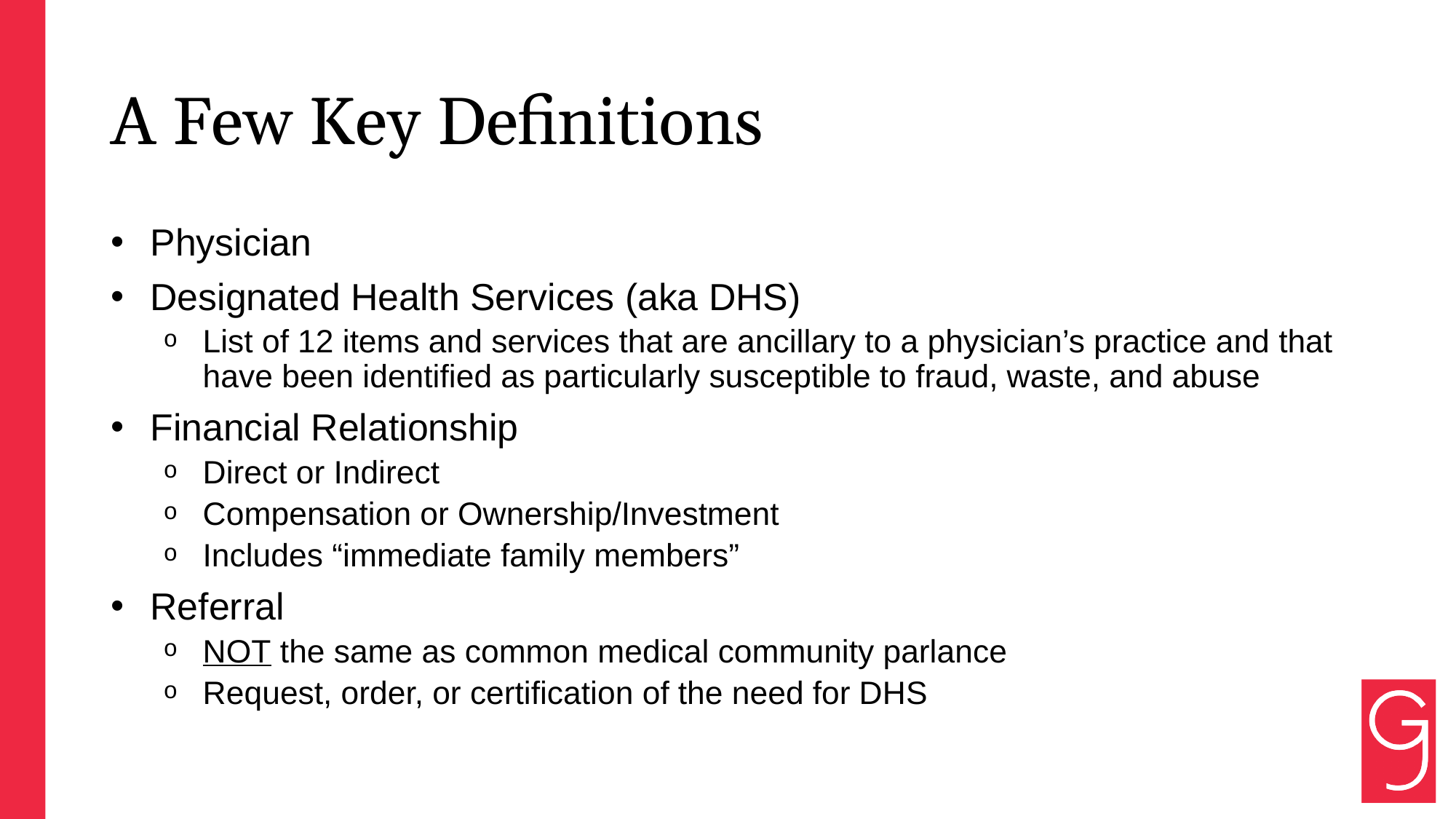

# A Few Key Definitions
Physician
Designated Health Services (aka DHS)
List of 12 items and services that are ancillary to a physician’s practice and that have been identified as particularly susceptible to fraud, waste, and abuse
Financial Relationship
Direct or Indirect
Compensation or Ownership/Investment
Includes “immediate family members”
Referral
NOT the same as common medical community parlance
Request, order, or certification of the need for DHS